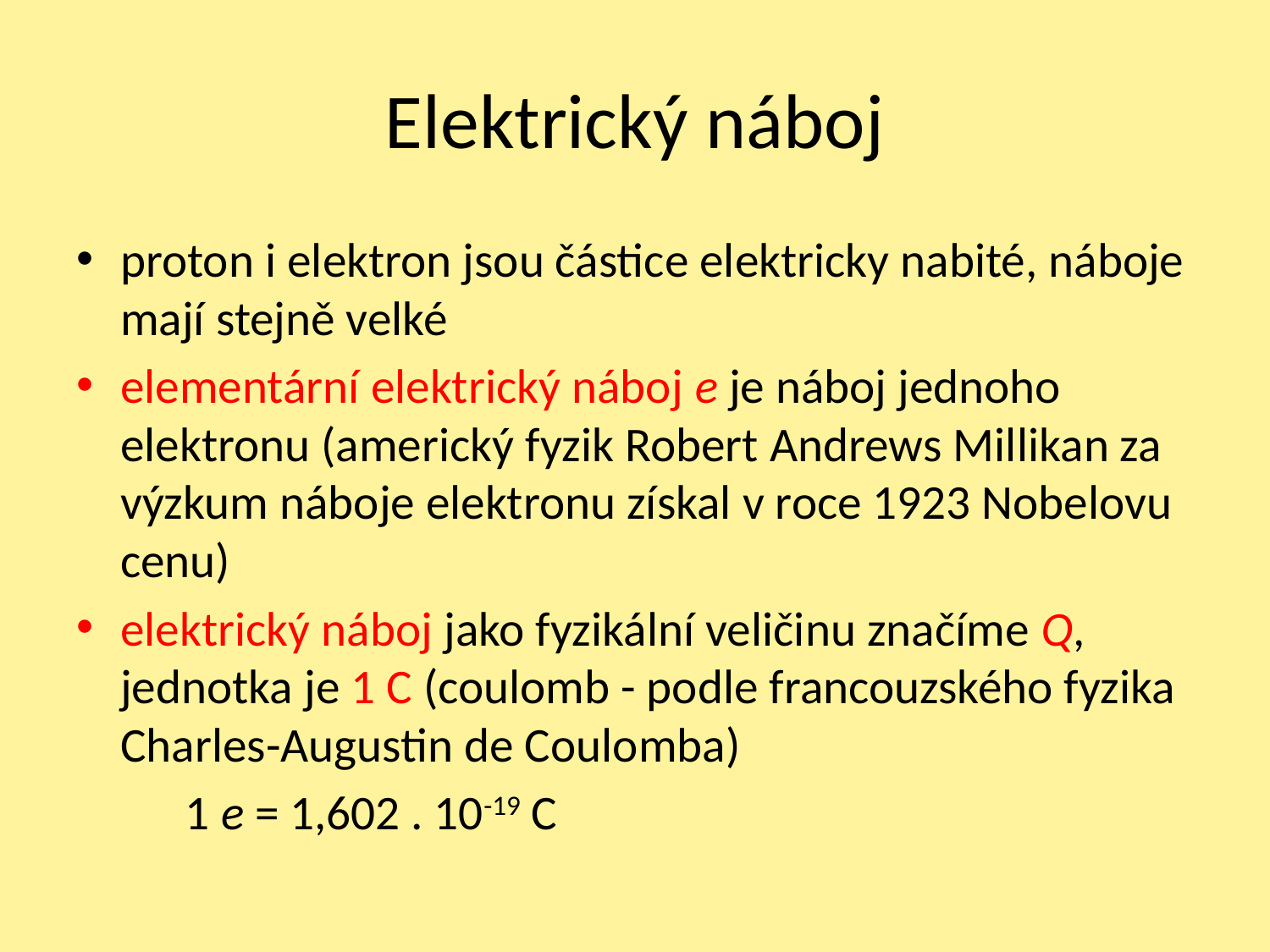

# Elektrický náboj
proton i elektron jsou částice elektricky nabité, náboje mají stejně velké
elementární elektrický náboj e je náboj jednoho elektronu (americký fyzik Robert Andrews Millikan za výzkum náboje elektronu získal v roce 1923 Nobelovu cenu)
elektrický náboj jako fyzikální veličinu značíme Q, jednotka je 1 C (coulomb - podle francouzského fyzika Charles-Augustin de Coulomba)
	1 e = 1,602 . 10-19 C